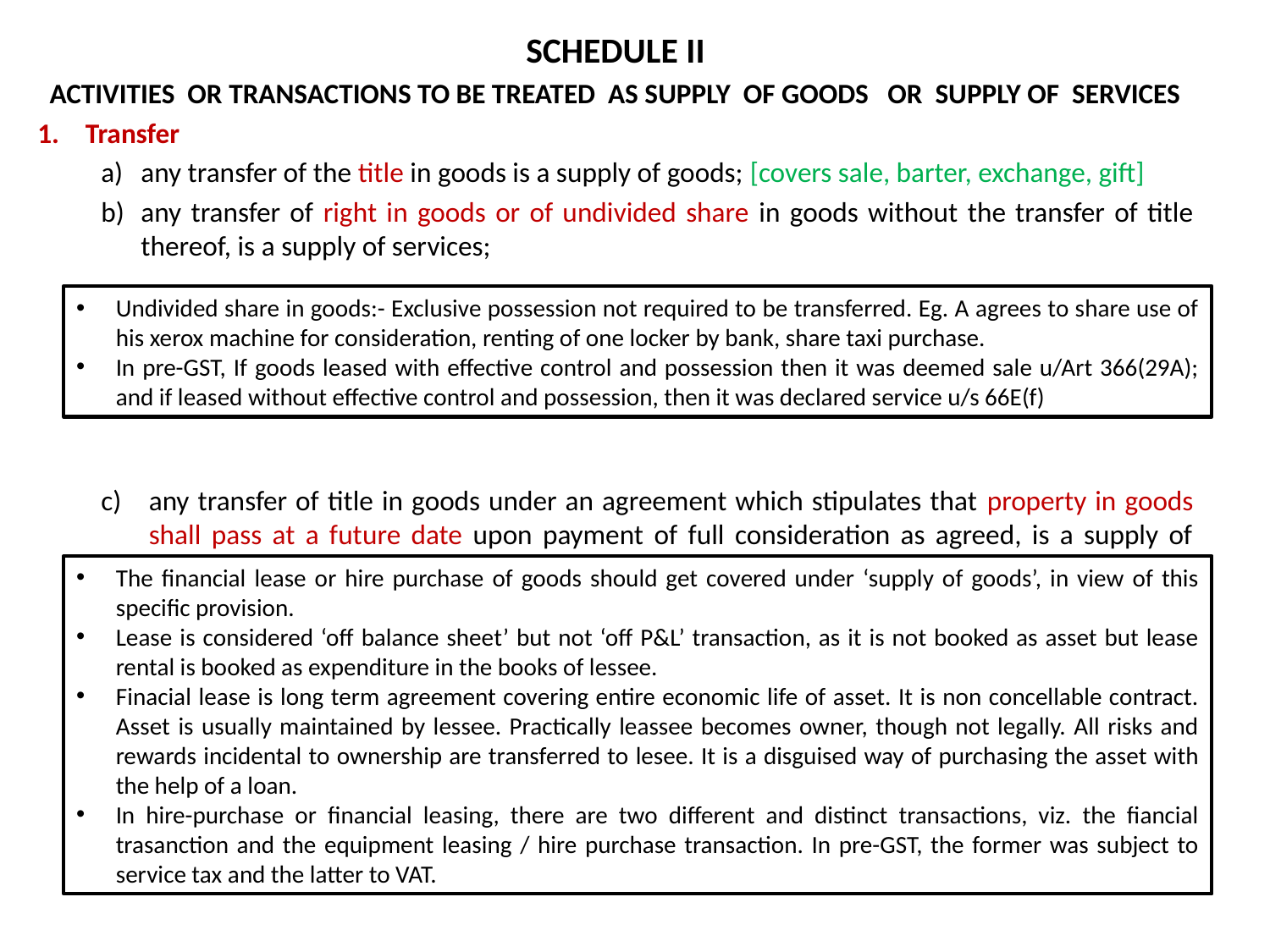

SCHEDULE II
ACTIVITIES  OR TRANSACTIONS TO BE TREATED  AS SUPPLY  OF GOODS   OR  SUPPLY OF  SERVICES
Transfer
any transfer of the title in goods is a supply of goods; [covers sale, barter, exchange, gift]
any transfer of right in goods or of undivided share in goods without the transfer of title thereof, is a supply of services;

any transfer of title in goods under an agreement which stipulates that property in goods shall pass at a future date upon payment of full consideration as agreed, is a supply of goods.

Undivided share in goods:- Exclusive possession not required to be transferred. Eg. A agrees to share use of his xerox machine for consideration, renting of one locker by bank, share taxi purchase.
In pre-GST, If goods leased with effective control and possession then it was deemed sale u/Art 366(29A); and if leased without effective control and possession, then it was declared service u/s 66E(f)
The financial lease or hire purchase of goods should get covered under ‘supply of goods’, in view of this specific provision.
Lease is considered ‘off balance sheet’ but not ‘off P&L’ transaction, as it is not booked as asset but lease rental is booked as expenditure in the books of lessee.
Finacial lease is long term agreement covering entire economic life of asset. It is non concellable contract. Asset is usually maintained by lessee. Practically leassee becomes owner, though not legally. All risks and rewards incidental to ownership are transferred to lesee. It is a disguised way of purchasing the asset with the help of a loan.
In hire-purchase or financial leasing, there are two different and distinct transactions, viz. the fiancial trasanction and the equipment leasing / hire purchase transaction. In pre-GST, the former was subject to service tax and the latter to VAT.